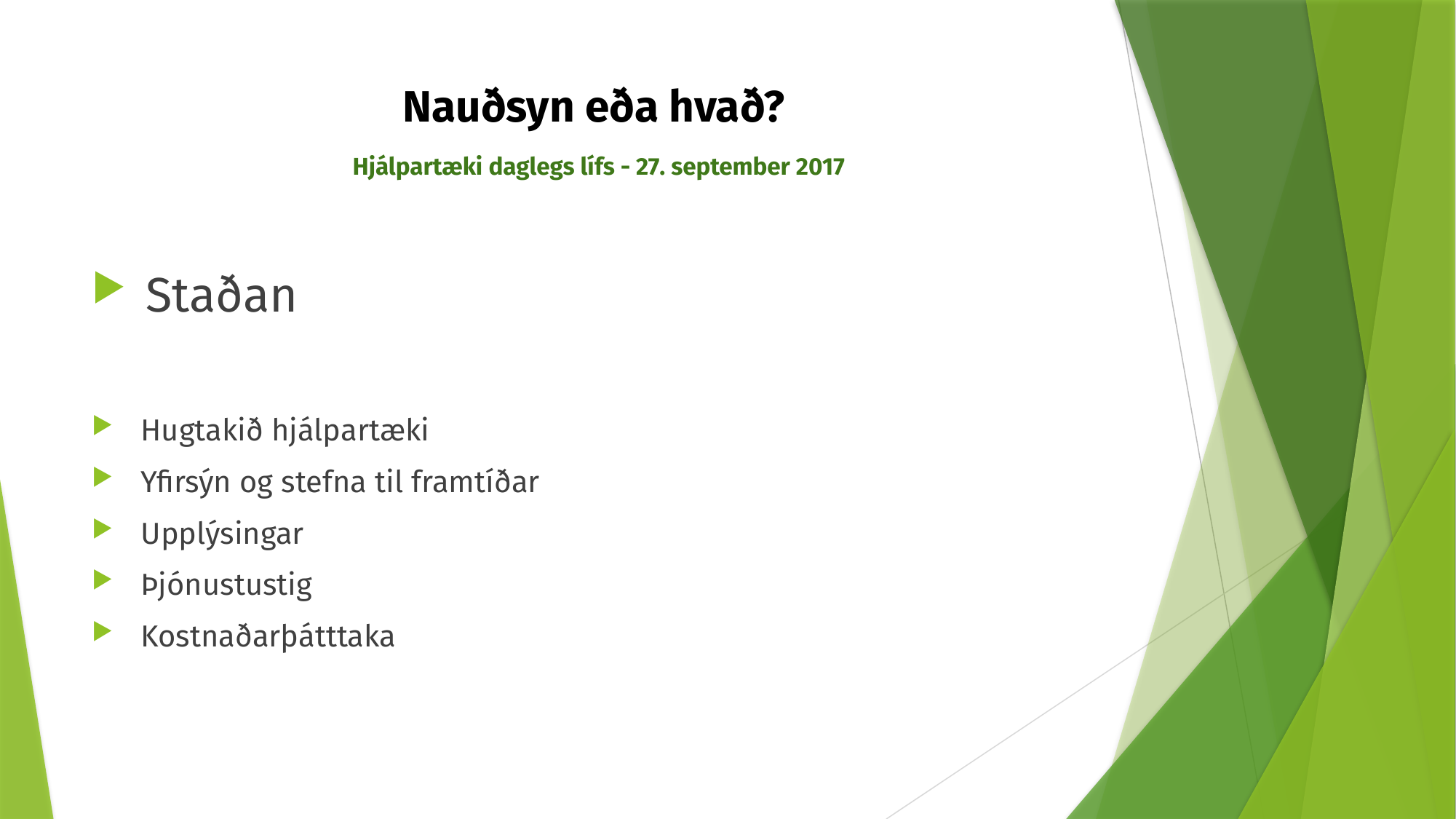

# Nauðsyn eða hvað?  Hjálpartæki daglegs lífs - 27. september 2017
 Staðan

 Hugtakið hjálpartæki
 Yfirsýn og stefna til framtíðar
 Upplýsingar
 Þjónustustig
 Kostnaðarþátttaka